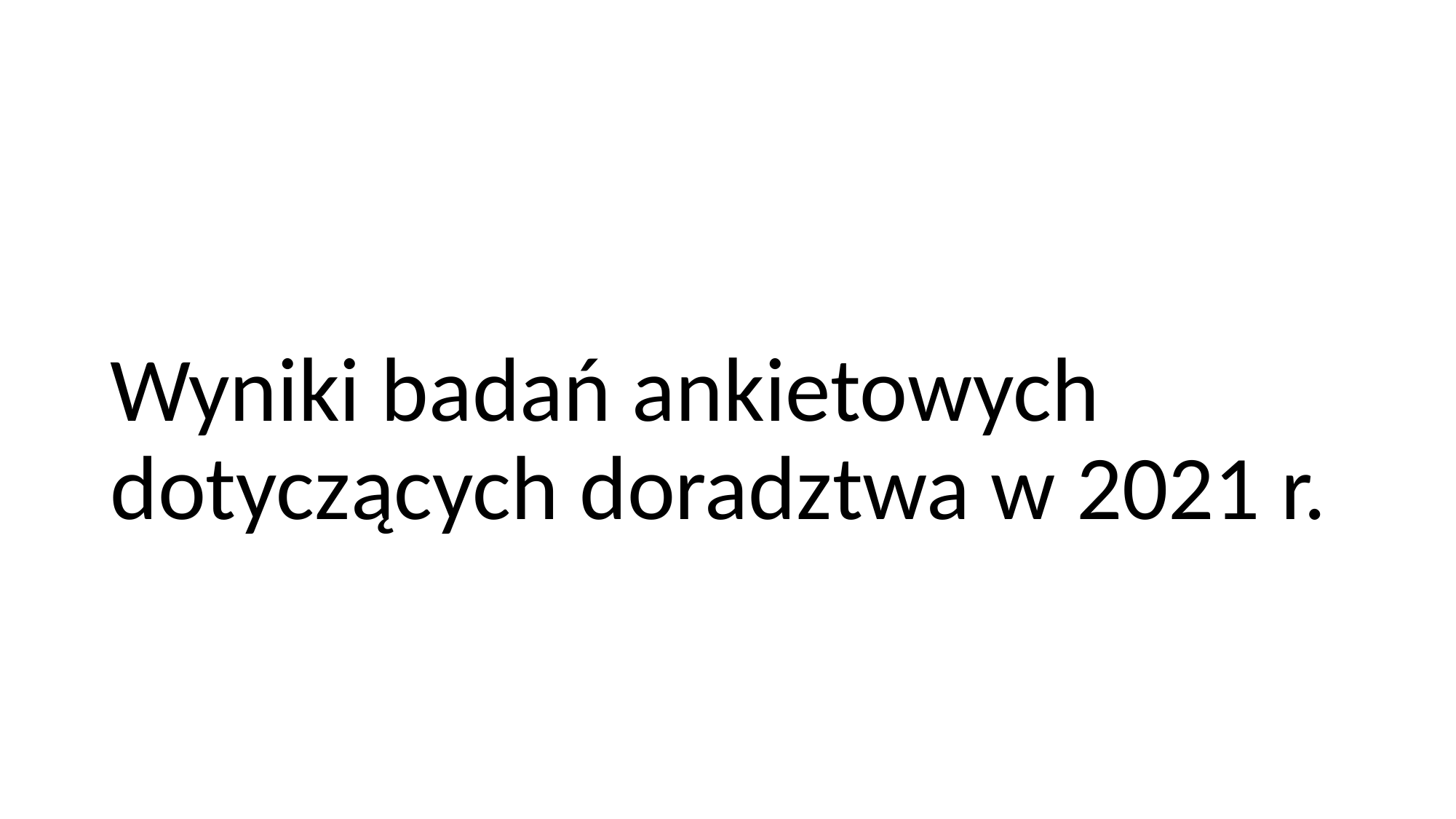

# Wyniki badań ankietowych dotyczących doradztwa w 2021 r.